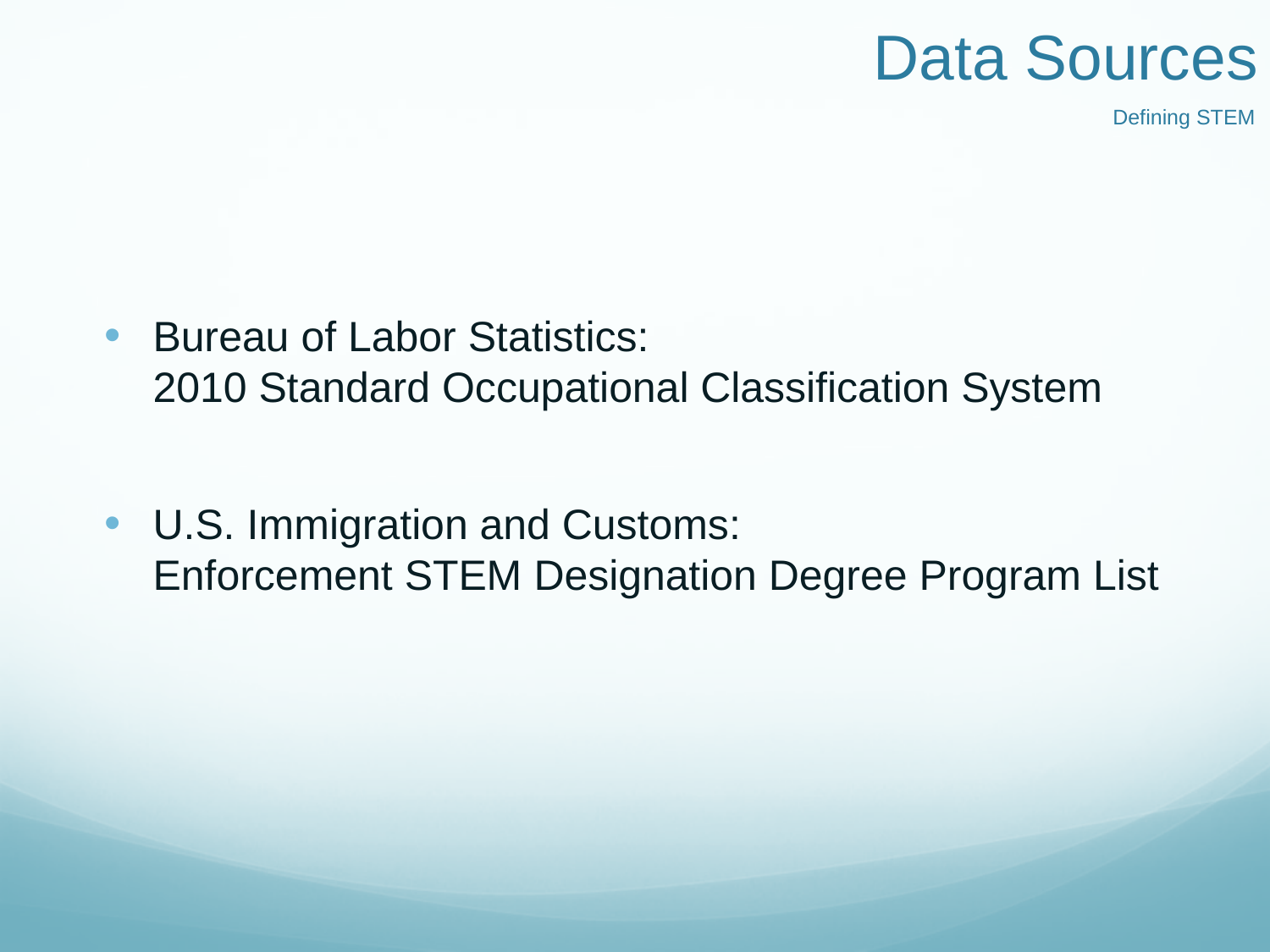

Data Sources
Defining STEM
Bureau of Labor Statistics:
2010 Standard Occupational Classification System
U.S. Immigration and Customs:
Enforcement STEM Designation Degree Program List